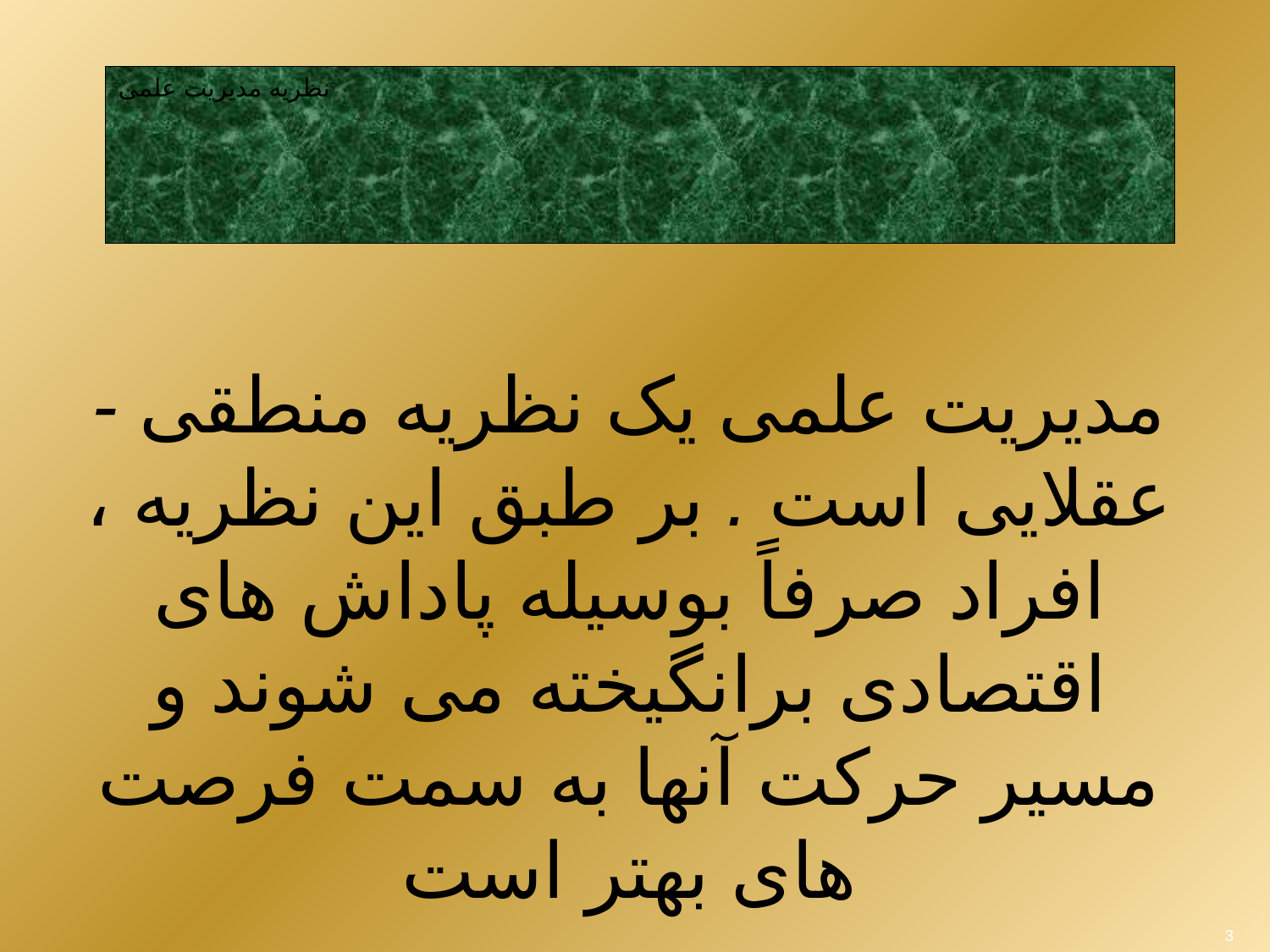

نظریه مدیریت علمی

مدیریت علمی یک نظریه منطقی - عقلایی است . بر طبق این نظریه ، افراد صرفاً بوسیله پاداش های اقتصادی برانگیخته می شوند و مسیر حرکت آنها به سمت فرصت های بهتر است
3